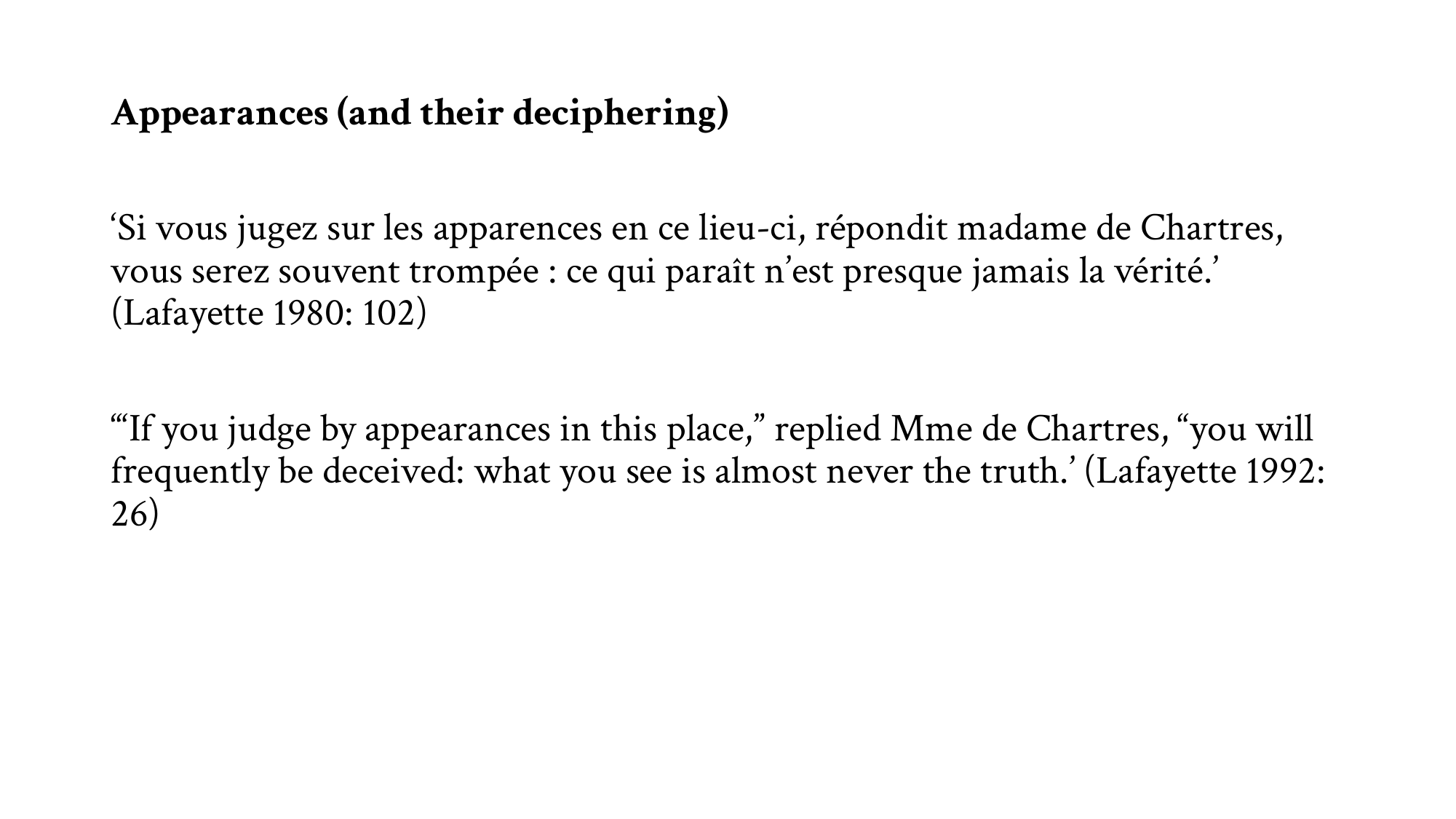

Appearances (and their deciphering)

‘Si vous jugez sur les apparences en ce lieu-ci, répondit madame de Chartres, vous serez souvent trompée : ce qui paraît n’est presque jamais la vérité.’ (Lafayette 1980: 102)

‘“If you judge by appearances in this place,” replied Mme de Chartres, “you will frequently be deceived: what you see is almost never the truth.’ (Lafayette 1992: 26)